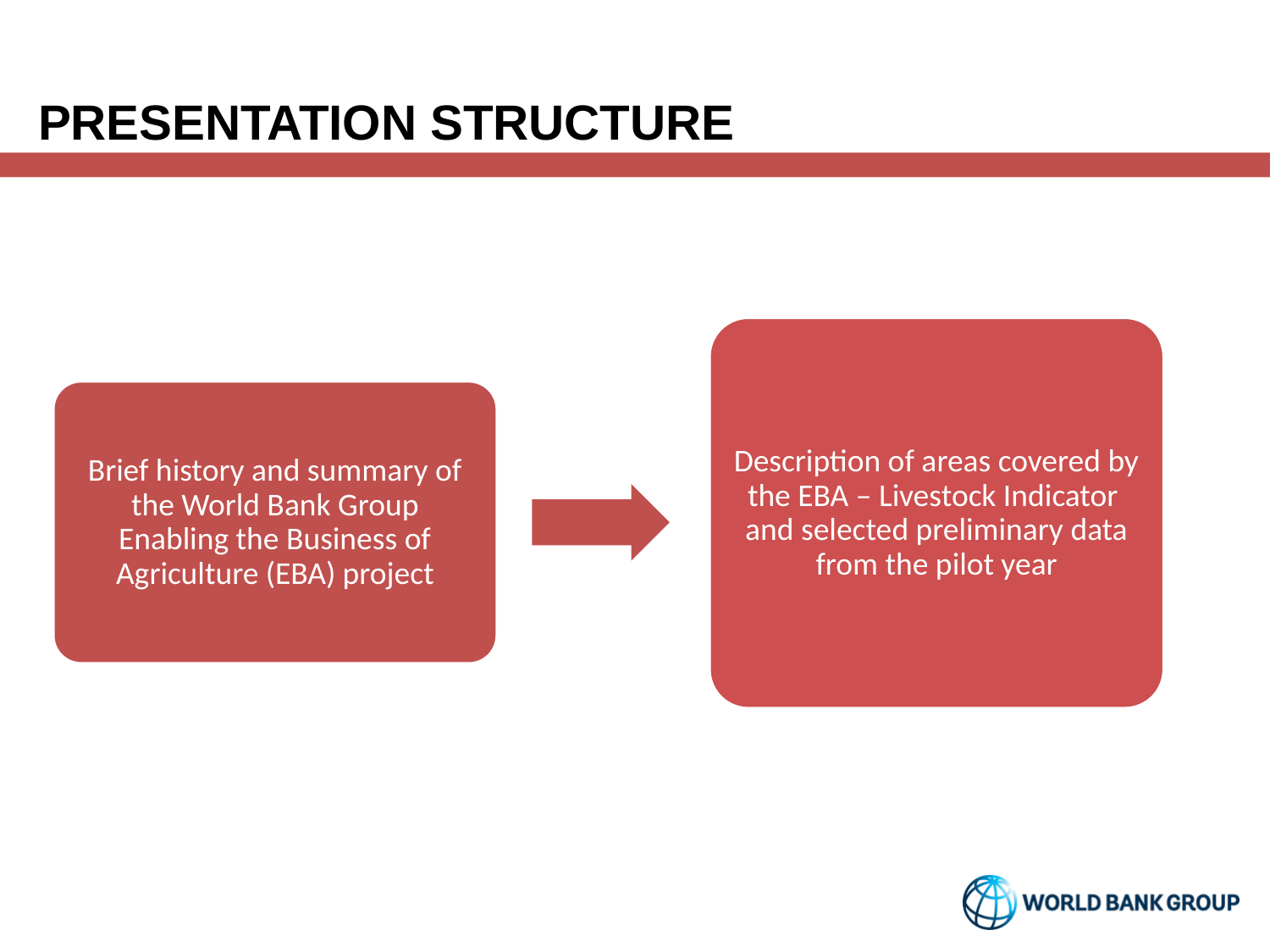

PRESENTATION STRUCTURE

Description of areas covered by the EBA – Livestock Indicator  and selected preliminary data from the pilot year

Brief history and summary of the World Bank Group Enabling the Business of Agriculture (EBA) project